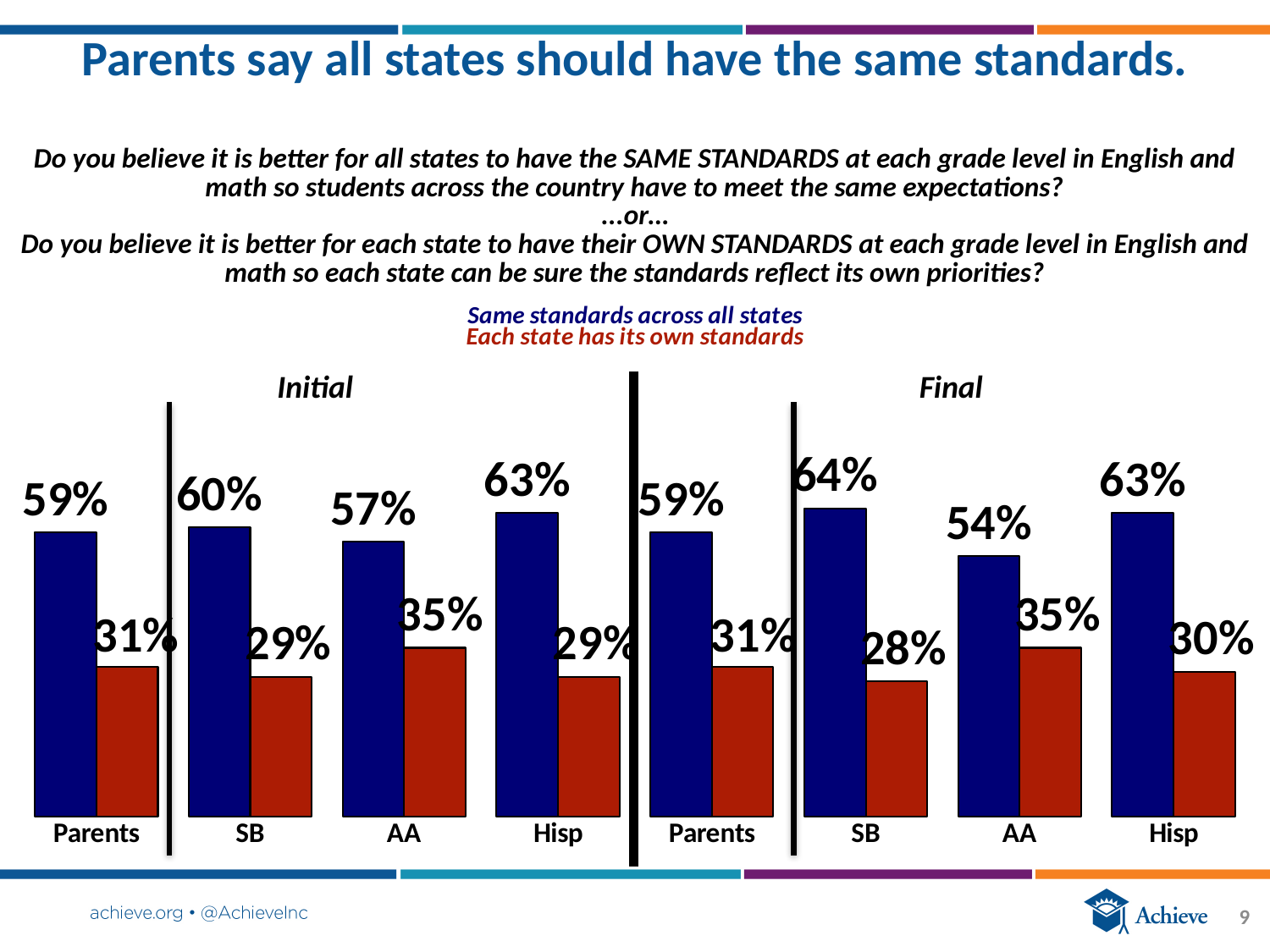

### Chart

| Category | Series 1 | Series 2 |
|---|---|---|
| Parents | 0.59 | 0.31 |
| SB | 0.6 | 0.29 |
| AA | 0.57 | 0.35 |
| Hisp | 0.63 | 0.29 |
| Parents | 0.59 | 0.31 |
| SB | 0.64 | 0.28 |
| AA | 0.54 | 0.35 |
| Hisp | 0.63 | 0.3 |
# Parents say all states should have the same standards.
Do you believe it is better for all states to have the SAME STANDARDS at each grade level in English and math so students across the country have to meet the same expectations?
...or…
Do you believe it is better for each state to have their OWN STANDARDS at each grade level in English and math so each state can be sure the standards reflect its own priorities?
Initial
Final
9